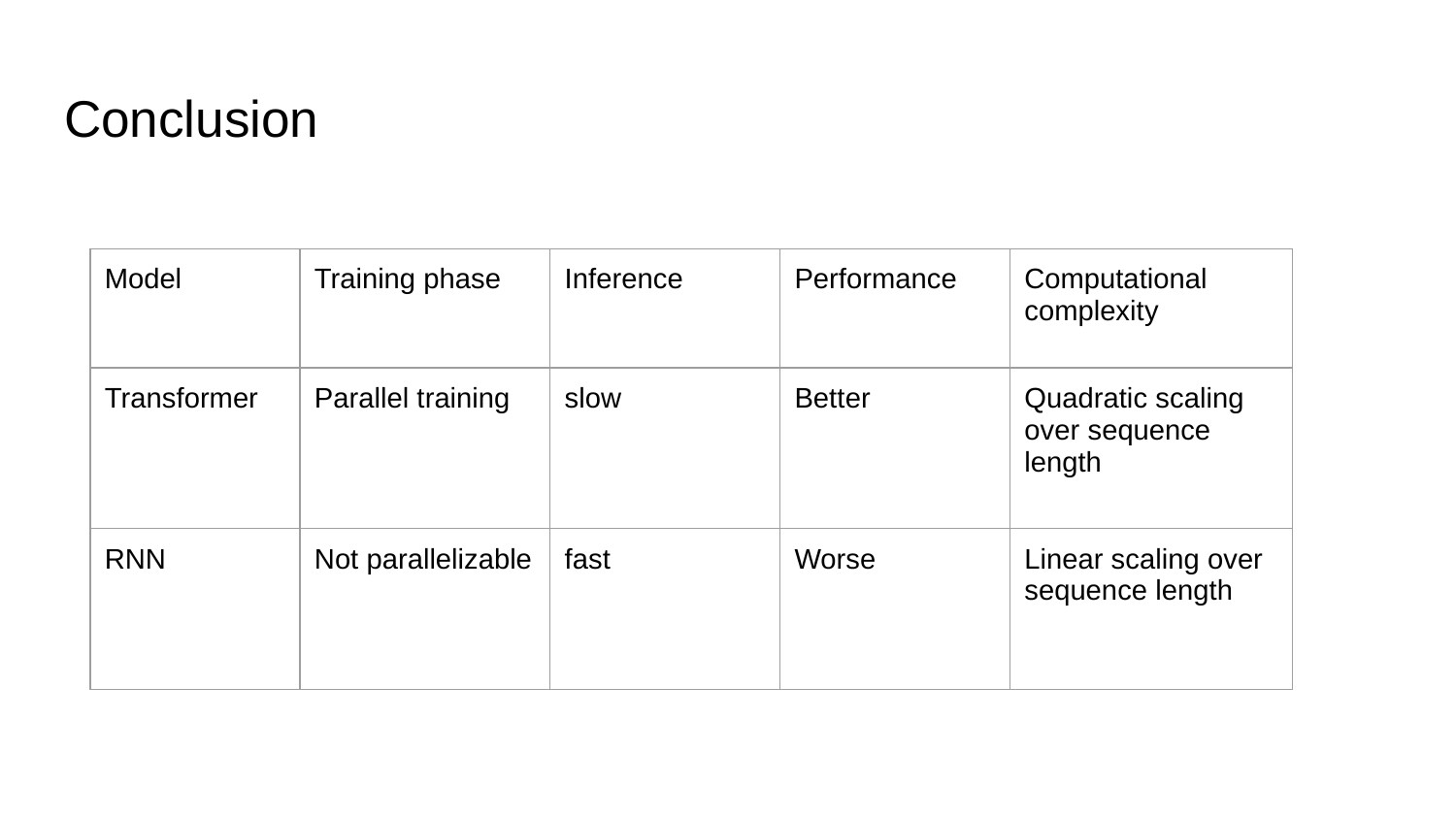

# Conclusion
| Model | Training phase | Inference | Performance | Computational complexity |
| --- | --- | --- | --- | --- |
| Transformer | Parallel training | slow | Better | Quadratic scaling over sequence length |
| RNN | Not parallelizable | fast | Worse | Linear scaling over sequence length |